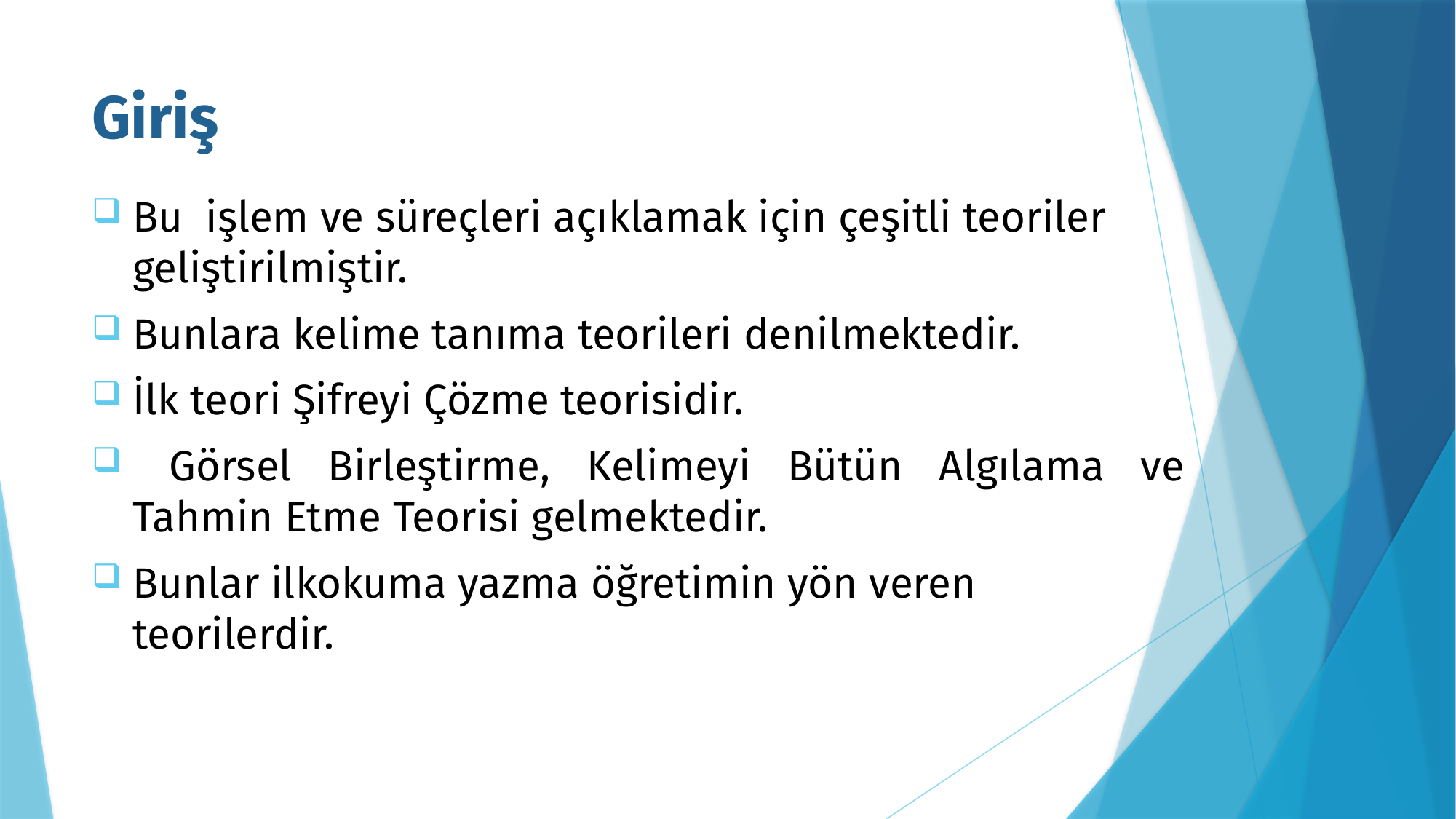

# Giriş
Bu  işlem ve süreçleri açıklamak için çeşitli teoriler geliştirilmiştir.
Bunlara kelime tanıma teorileri denilmektedir.
İlk teori Şifreyi Çözme teorisidir.
 Görsel Birleştirme, Kelimeyi Bütün Algılama ve Tahmin Etme Teorisi gelmektedir.
Bunlar ilkokuma yazma öğretimin yön veren teorilerdir.